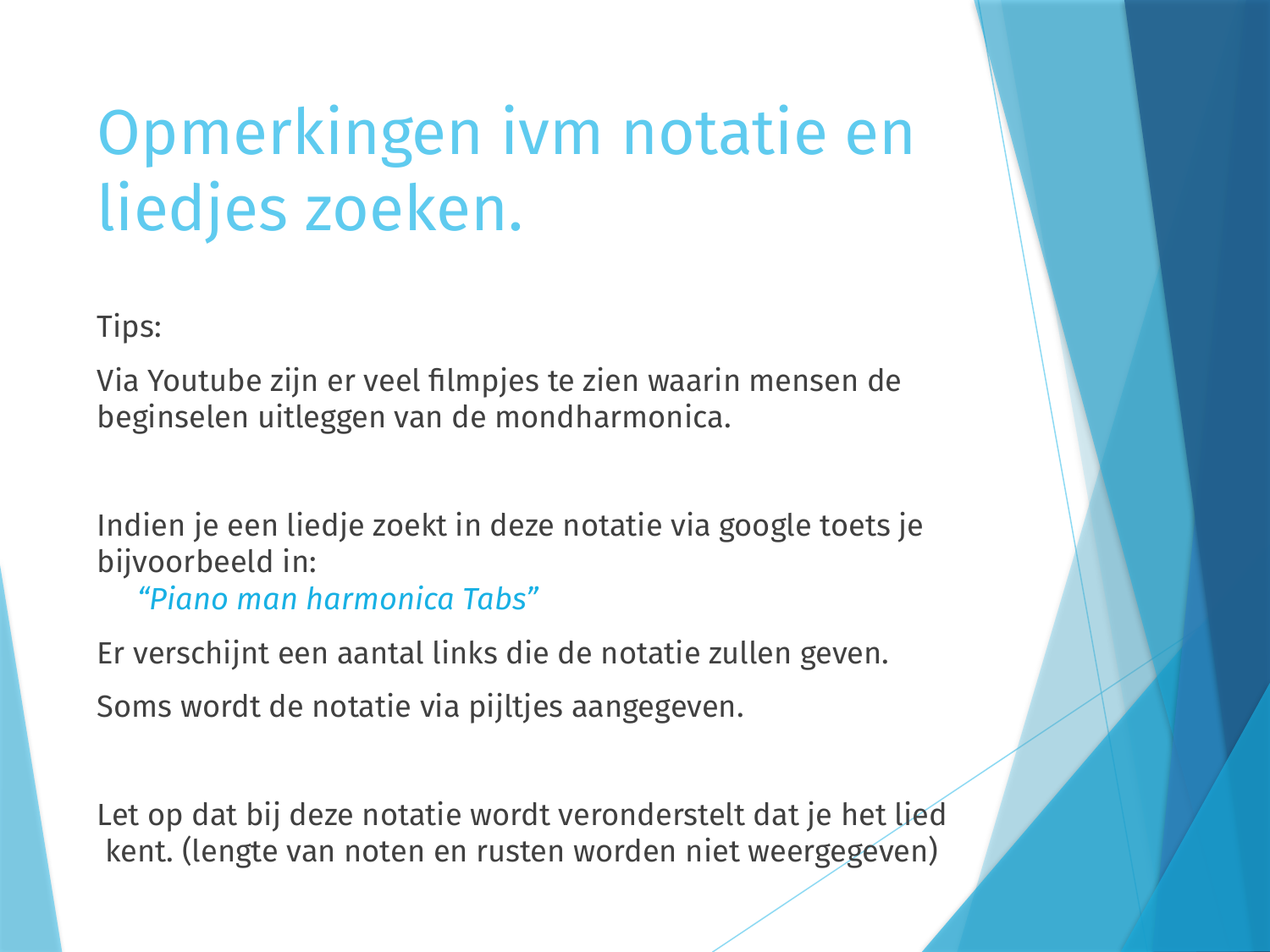

# Opmerkingen ivm notatie en liedjes zoeken.
Tips:
Via Youtube zijn er veel filmpjes te zien waarin mensen de beginselen uitleggen van de mondharmonica.

Indien je een liedje zoekt in deze notatie via google toets je bijvoorbeeld in:
     “Piano man harmonica Tabs”
Er verschijnt een aantal links die de notatie zullen geven.
Soms wordt de notatie via pijltjes aangegeven.

Let op dat bij deze notatie wordt veronderstelt dat je het lied  kent. (lengte van noten en rusten worden niet weergegeven)